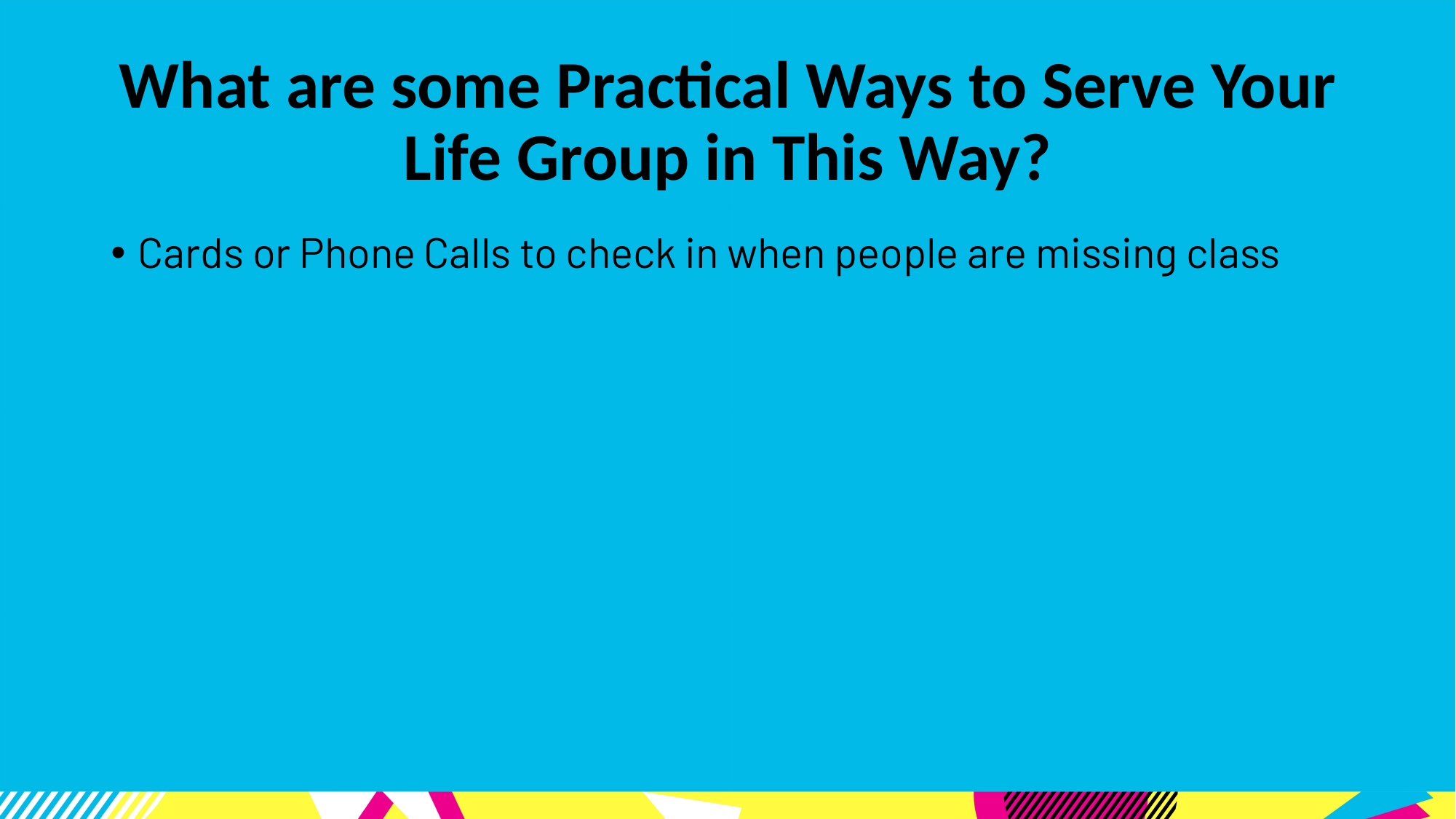

# What are some Practical Ways to Serve Your Life Group in This Way?
Cards or Phone Calls to check in when people are missing class